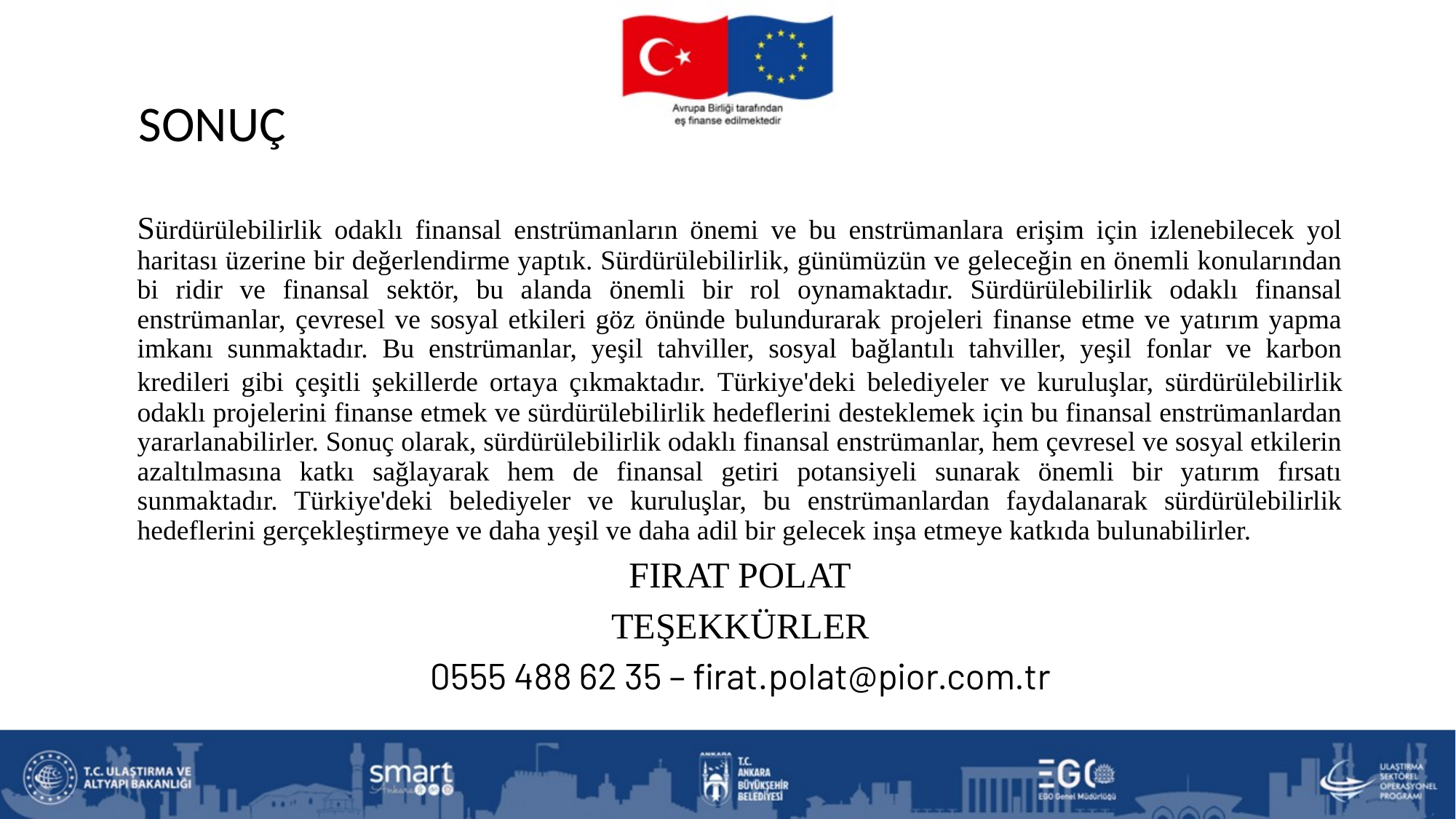

# SONUÇ
Sürdürülebilirlik odaklı finansal enstrümanların önemi ve bu enstrümanlara erişim için izlenebilecek yol haritası üzerine bir değerlendirme yaptık. Sürdürülebilirlik, günümüzün ve geleceğin en önemli konularından bi ridir ve finansal sektör, bu alanda önemli bir rol oynamaktadır. Sürdürülebilirlik odaklı finansal enstrümanlar, çevresel ve sosyal etkileri göz önünde bulundurarak projeleri finanse etme ve yatırım yapma imkanı sunmaktadır. Bu enstrümanlar, yeşil tahviller, sosyal bağlantılı tahviller, yeşil fonlar ve karbon kredileri gibi çeşitli şekillerde ortaya çıkmaktadır. Türkiye'deki belediyeler ve kuruluşlar, sürdürülebilirlik odaklı projelerini finanse etmek ve sürdürülebilirlik hedeflerini desteklemek için bu finansal enstrümanlardan yararlanabilirler. Sonuç olarak, sürdürülebilirlik odaklı finansal enstrümanlar, hem çevresel ve sosyal etkilerin azaltılmasına katkı sağlayarak hem de finansal getiri potansiyeli sunarak önemli bir yatırım fırsatı sunmaktadır. Türkiye'deki belediyeler ve kuruluşlar, bu enstrümanlardan faydalanarak sürdürülebilirlik hedeflerini gerçekleştirmeye ve daha yeşil ve daha adil bir gelecek inşa etmeye katkıda bulunabilirler.
FIRAT POLAT
TEŞEKKÜRLER
0555 488 62 35 – firat.polat@pior.com.tr